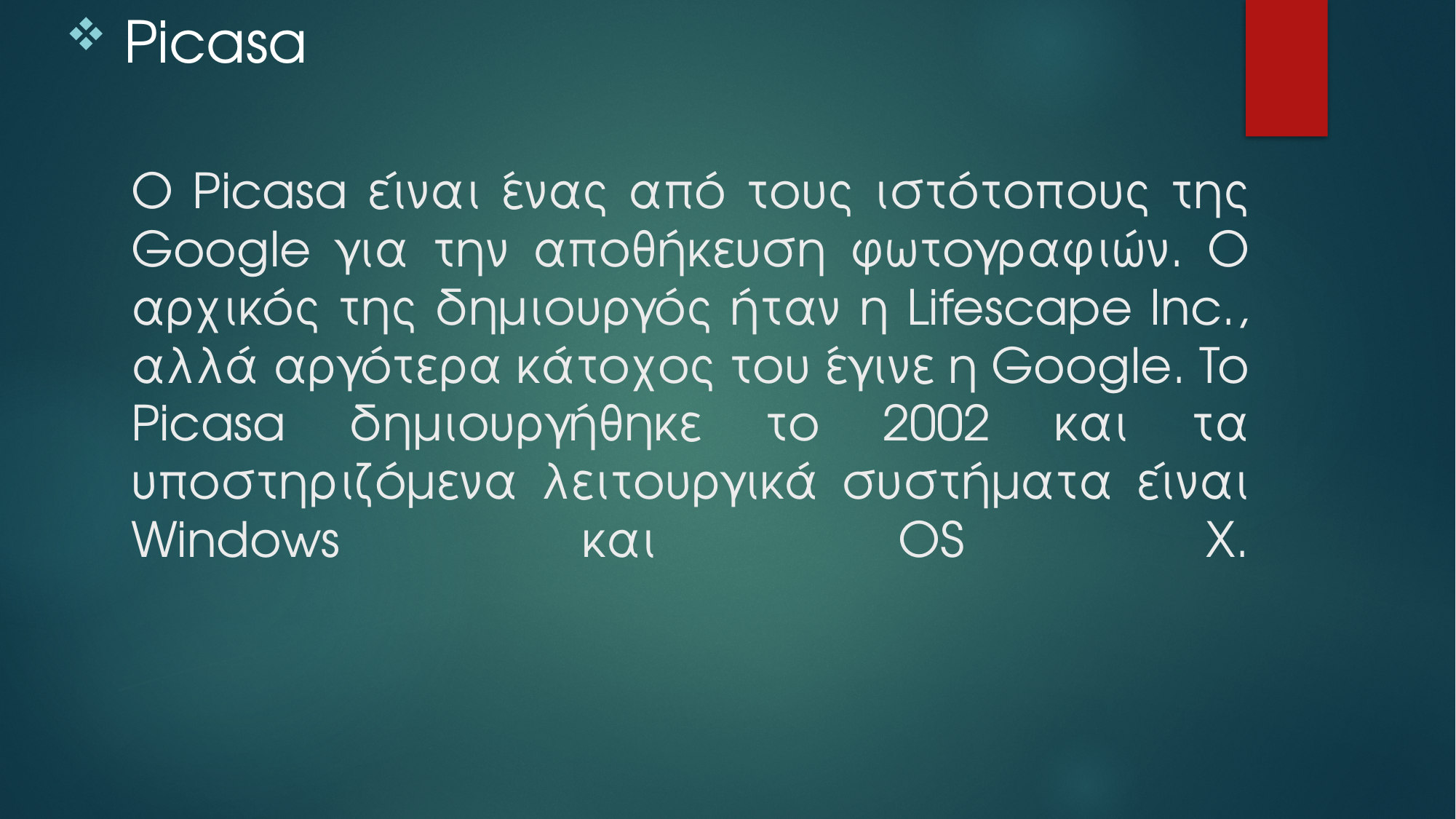

Picasa
# Ο Picasa είναι ένας από τους ιστότοπους της Google για την αποθήκευση φωτογραφιών. Ο αρχικός της δημιουργός ήταν η Lifescape Inc., αλλά αργότερα κάτοχος του έγινε η Google. To Picasa δημιουργήθηκε το 2002 και τα υποστηριζόμενα λειτουργικά συστήματα είναι Windows και OS X.